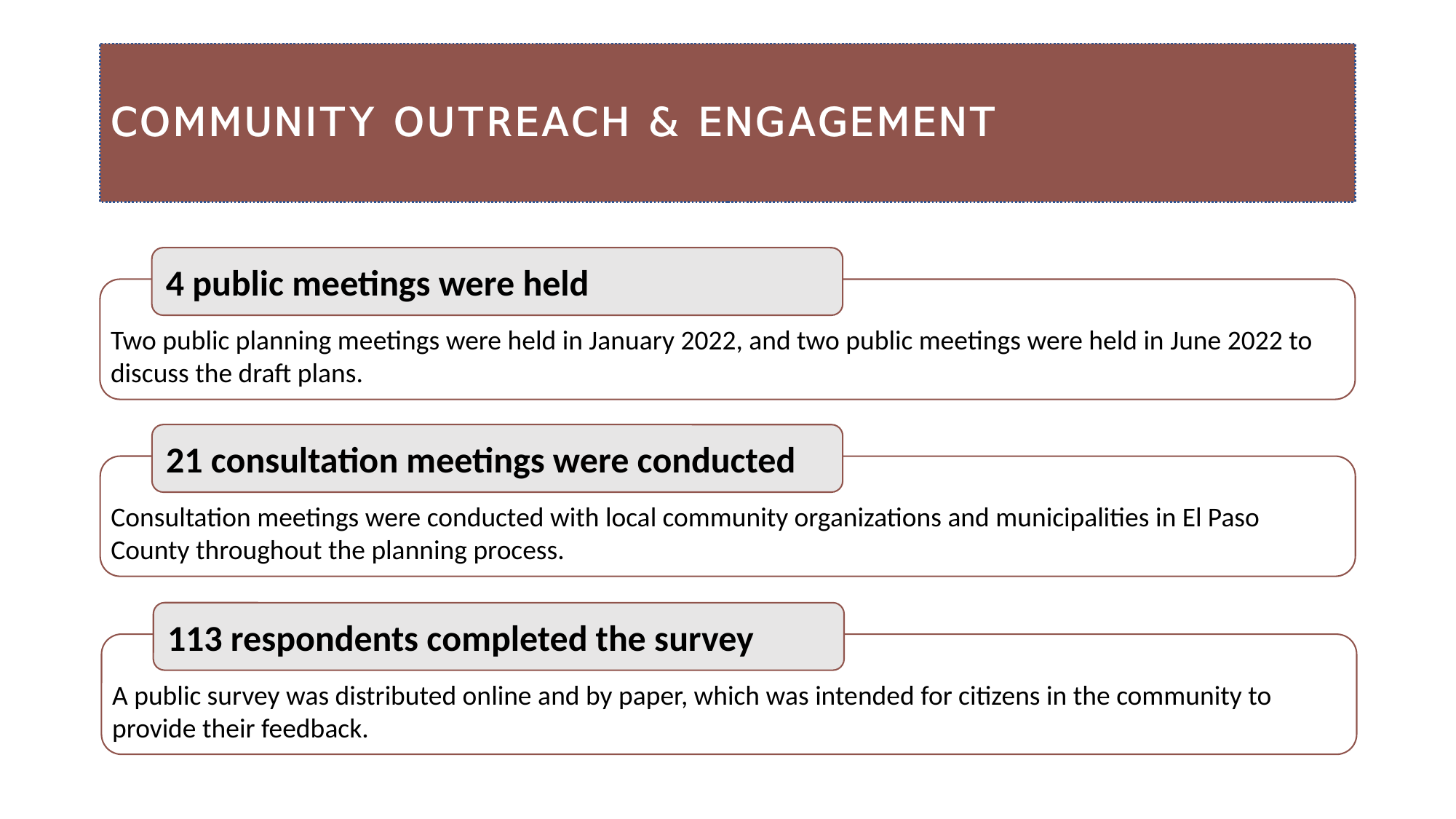

# Community outreach & engagement
4 public meetings were held

Two public planning meetings were held in January 2022, and two public meetings were held in June 2022 to discuss the draft plans.
21 consultation meetings were conducted

Consultation meetings were conducted with local community organizations and municipalities in El Paso County throughout the planning process.
113 respondents completed the survey

A public survey was distributed online and by paper, which was intended for citizens in the community to provide their feedback.